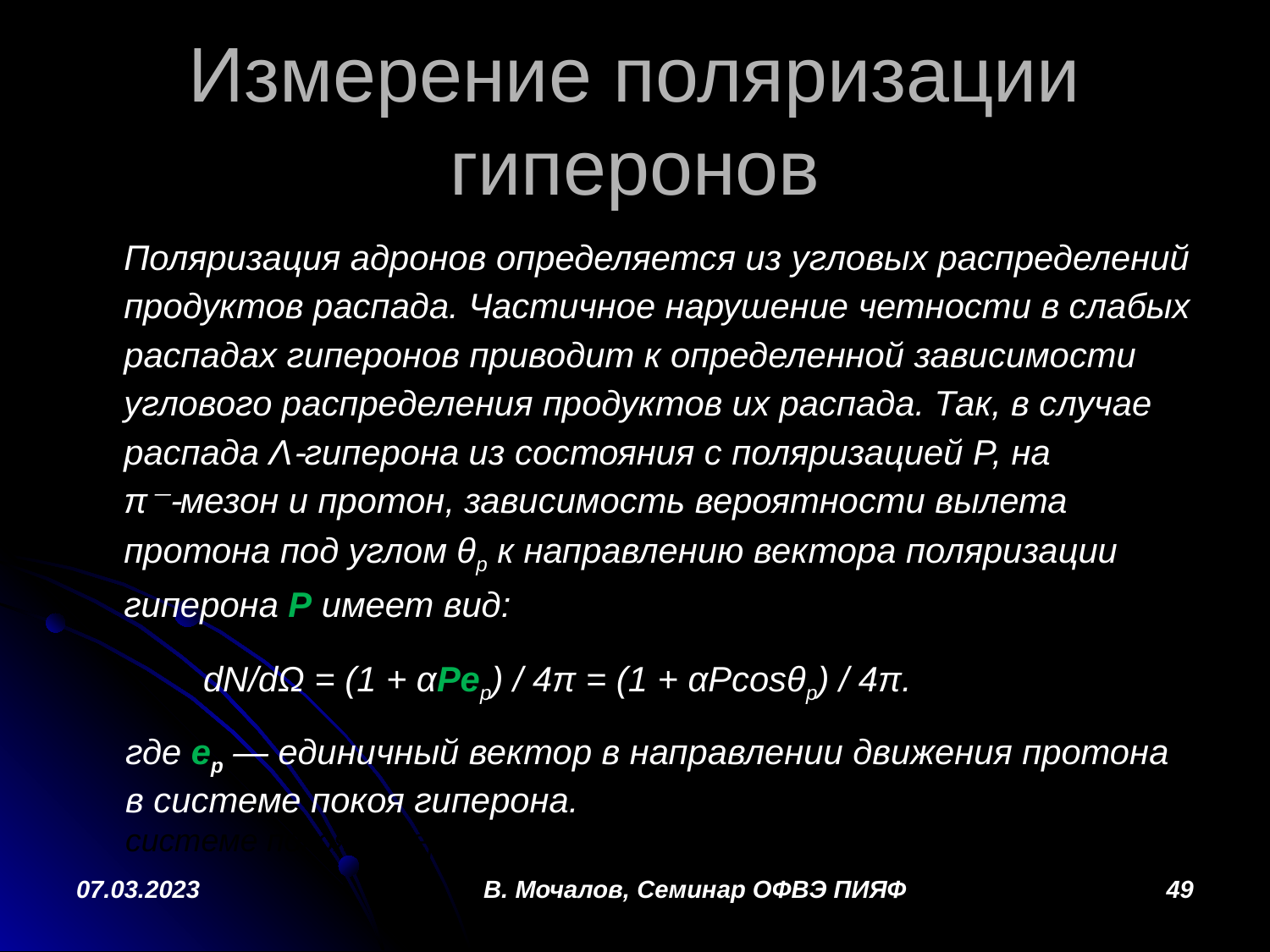

# Измерение поляризации гиперонов
Поляризация адронов определяется из угловых распределений продуктов распада. Частичное нарушение четности в слабых распадах гиперонов приводит к определенной зависимости углового распределения продуктов их распада. Так, в случае распада Λ‑гиперона из состояния с поляризацией P, на π⁻‑мезон и протон, зависимость вероятности вылета протона под углом θp к направлению вектора поляризации гиперона P имеет вид:
	dN/dΩ = (1 + αPep) / 4π = (1 + αPcosθp) / 4π.
где ep — единичный вектор в направлении движения протона в системе покоя гиперона. правлении движения протона в системе покоя гипе­рона.
07.03.2023
В. Мочалов, Семинар ОФВЭ ПИЯФ
49